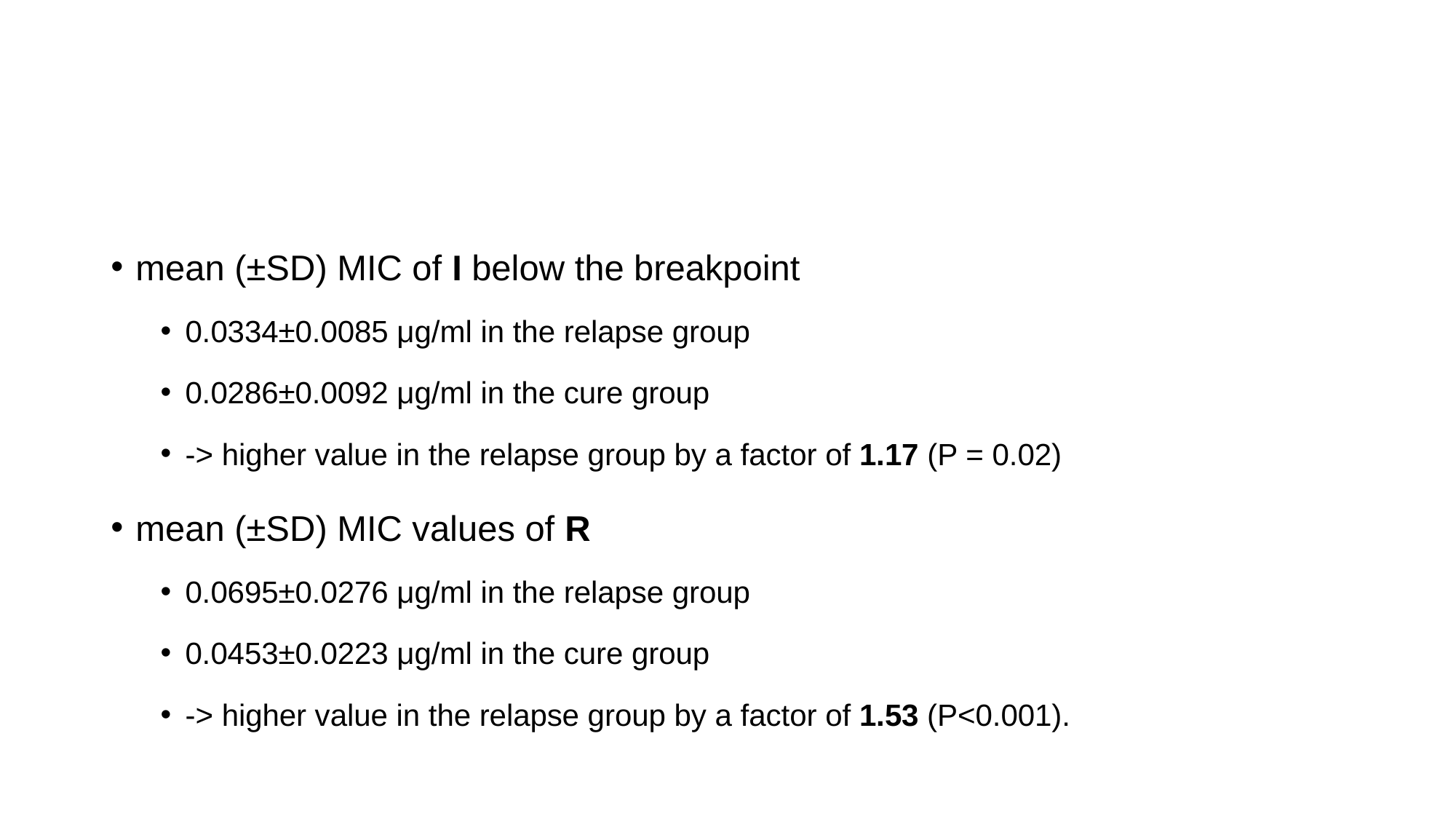

#
mean (±SD) MIC of I below the breakpoint
0.0334±0.0085 μg/ml in the relapse group
0.0286±0.0092 μg/ml in the cure group
-> higher value in the relapse group by a factor of 1.17 (P = 0.02)
mean (±SD) MIC values of R
0.0695±0.0276 μg/ml in the relapse group
0.0453±0.0223 μg/ml in the cure group
-> higher value in the relapse group by a factor of 1.53 (P<0.001).